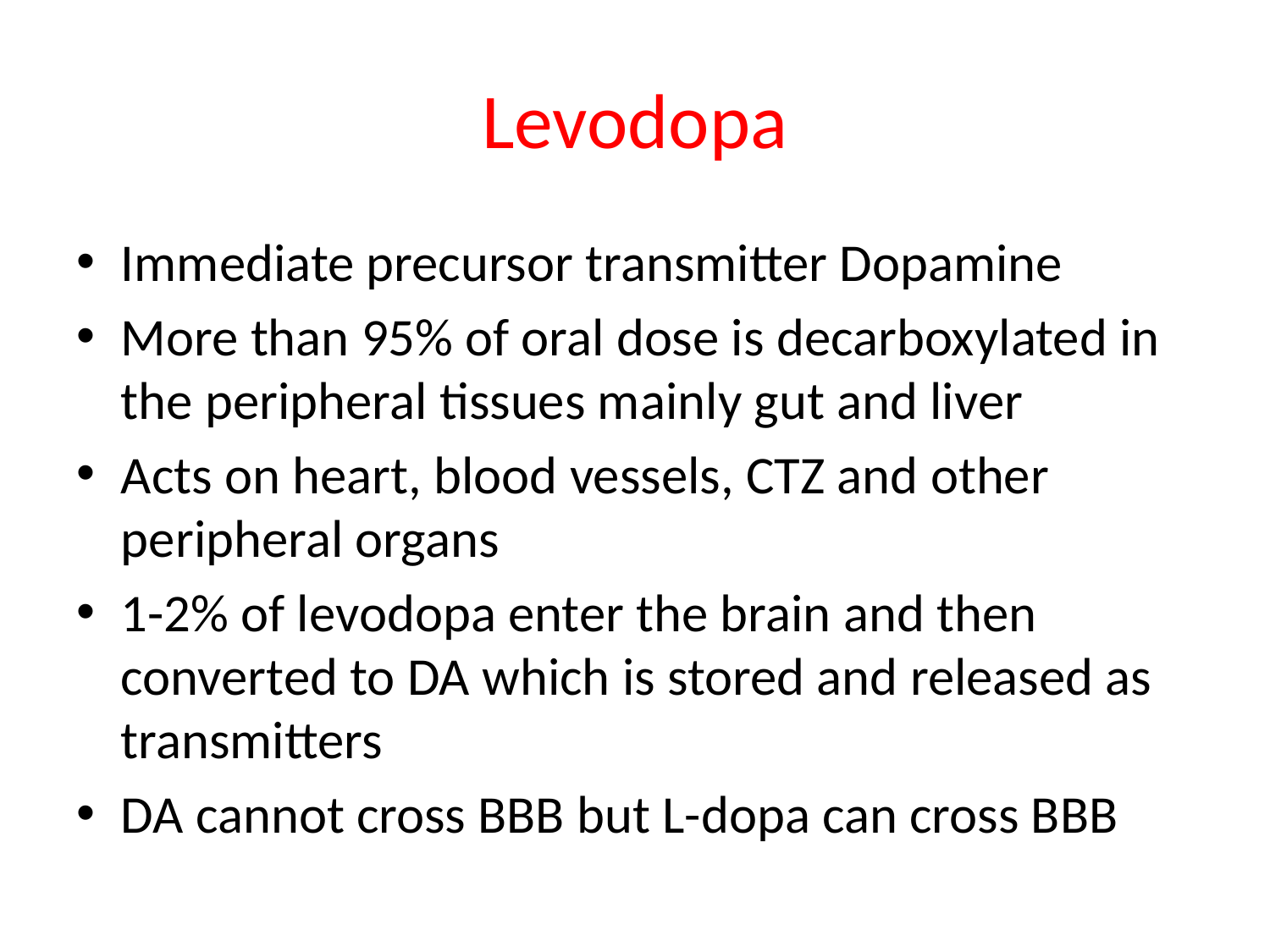

# Levodopa
Immediate precursor transmitter Dopamine
More than 95% of oral dose is decarboxylated in the peripheral tissues mainly gut and liver
Acts on heart, blood vessels, CTZ and other peripheral organs
1-2% of levodopa enter the brain and then converted to DA which is stored and released as transmitters
DA cannot cross BBB but L-dopa can cross BBB